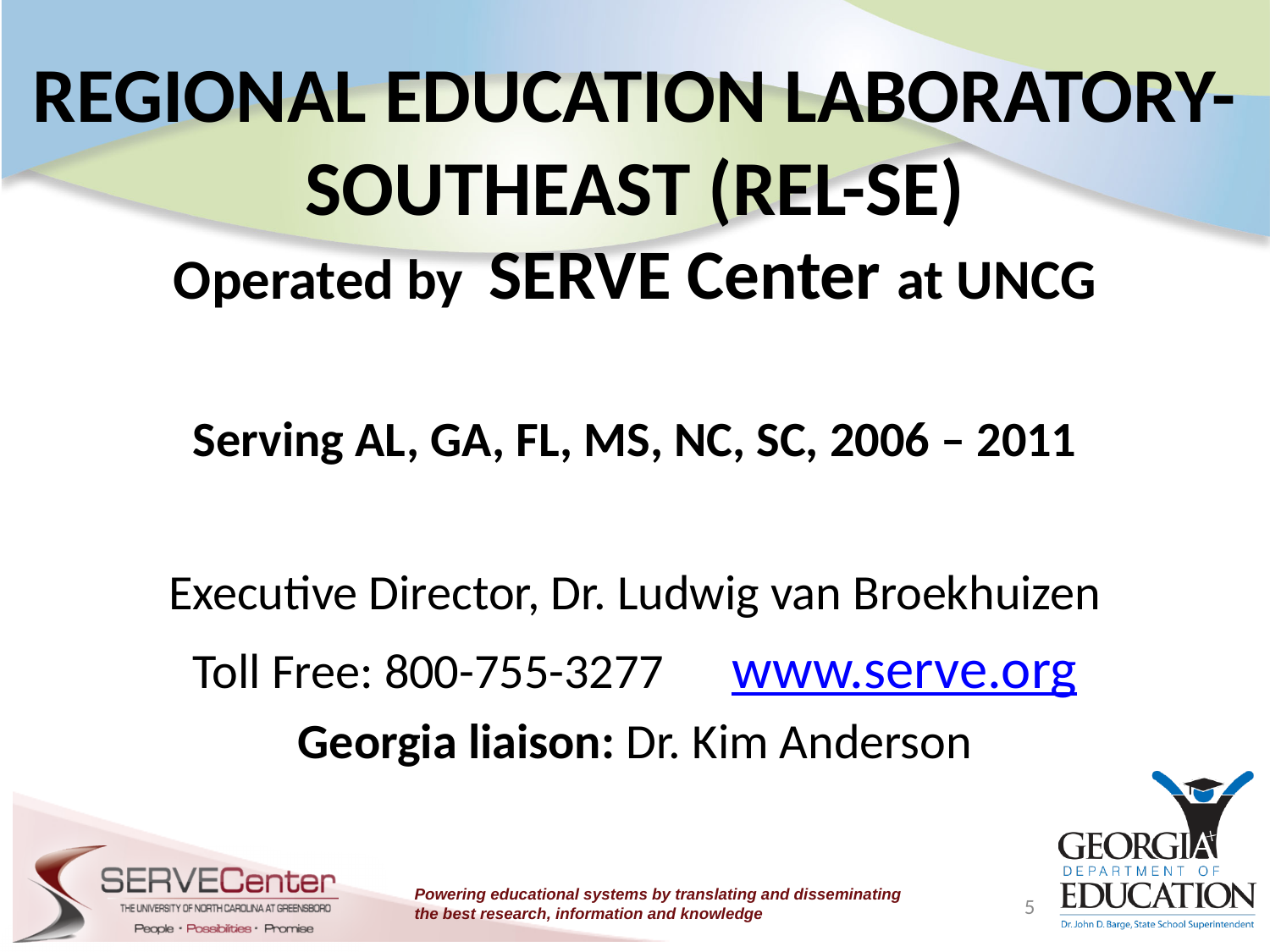

REGIONAL EDUCATION LABORATORY- SOUTHEAST (REL-SE)
Operated by  SERVE Center at UNCG

Serving AL, GA, FL, MS, NC, SC, 2006 – 2011

Executive Director, Dr. Ludwig van Broekhuizen
Toll Free: 800-755-3277      www.serve.org
Georgia liaison: Dr. Kim Anderson

5